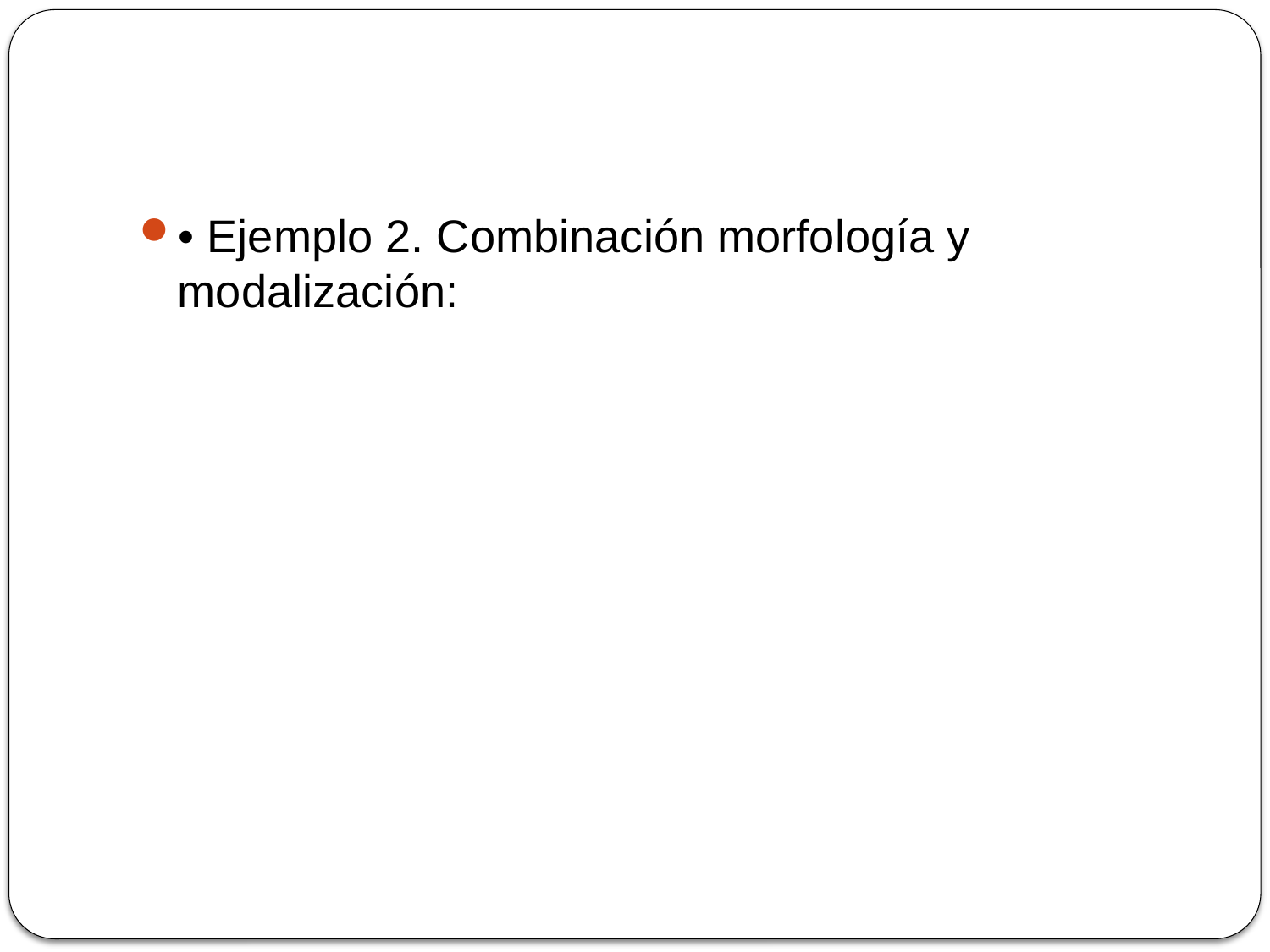

#
• Ejemplo 2. Combinación morfología y modalización: